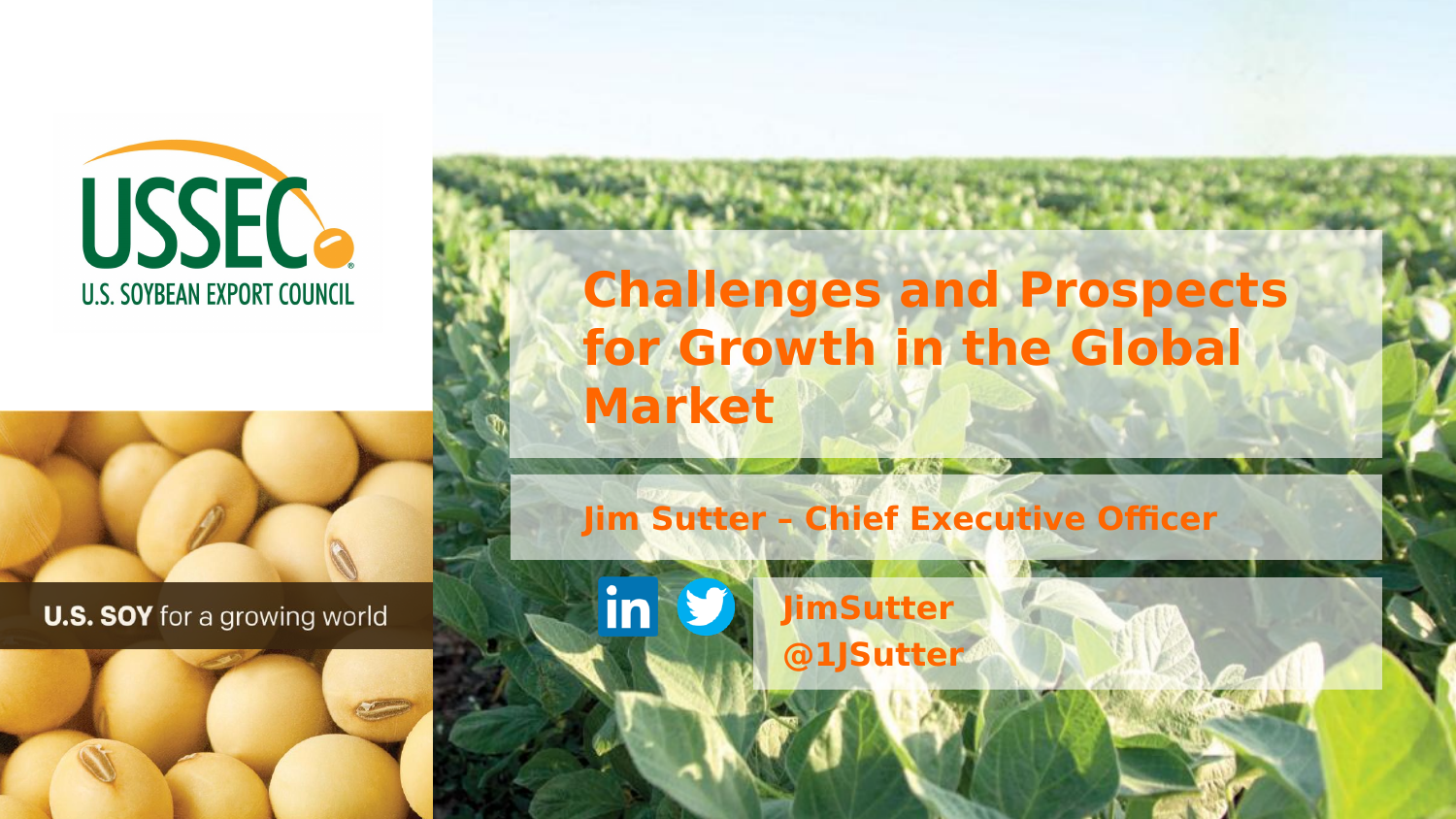

# Challenges and Prospects for Growth in the Global Market
Jim Sutter – Chief Executive Officer
JimSutter
@1JSutter